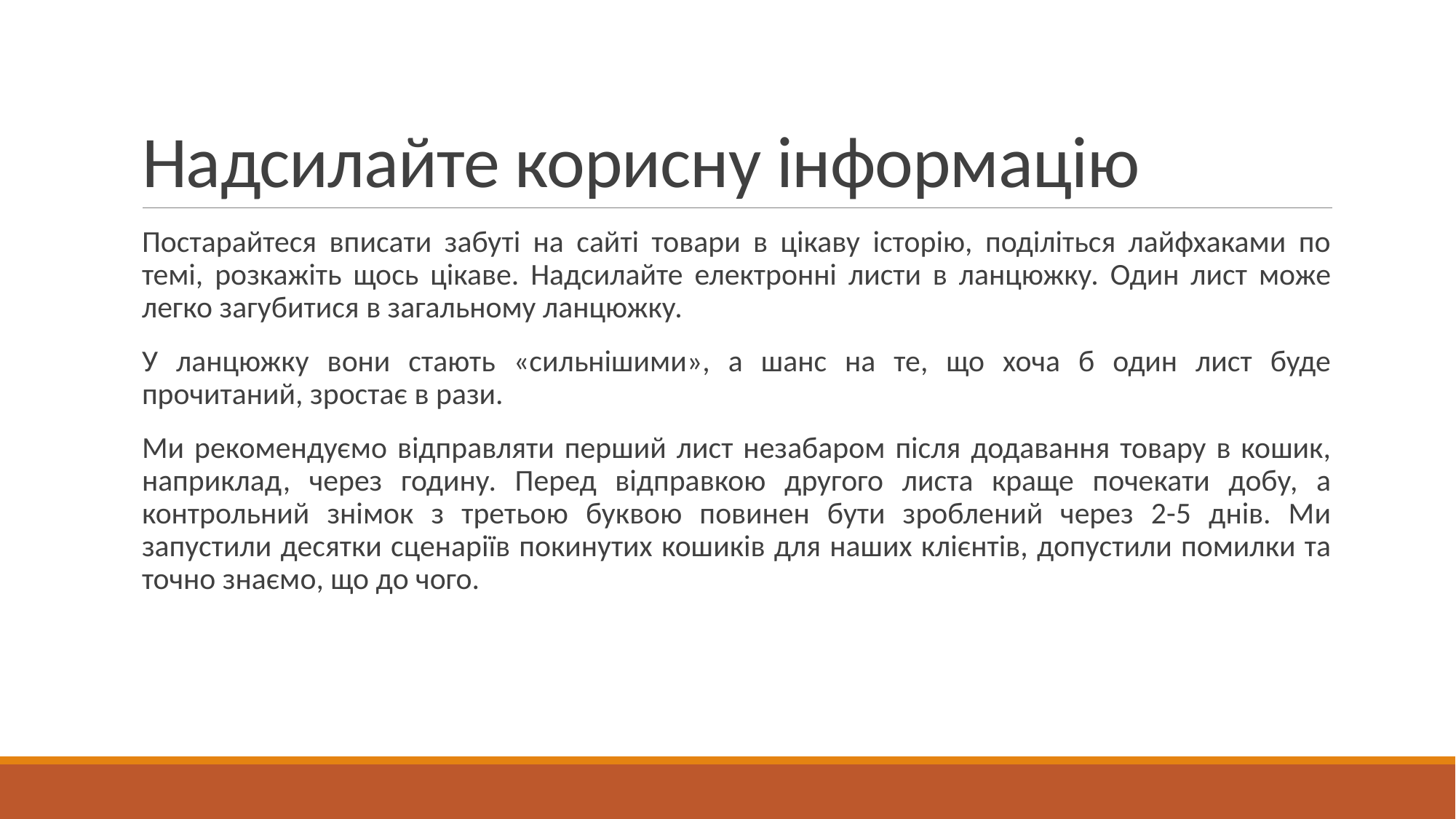

# Надсилайте корисну інформацію
Постарайтеся вписати забуті на сайті товари в цікаву історію, поділіться лайфхаками по темі, розкажіть щось цікаве. Надсилайте електронні листи в ланцюжку. Один лист може легко загубитися в загальному ланцюжку.
У ланцюжку вони стають «сильнішими», а шанс на те, що хоча б один лист буде прочитаний, зростає в рази.
Ми рекомендуємо відправляти перший лист незабаром після додавання товару в кошик, наприклад, через годину. Перед відправкою другого листа краще почекати добу, а контрольний знімок з третьою буквою повинен бути зроблений через 2-5 днів. Ми запустили десятки сценаріїв покинутих кошиків для наших клієнтів, допустили помилки та точно знаємо, що до чого.